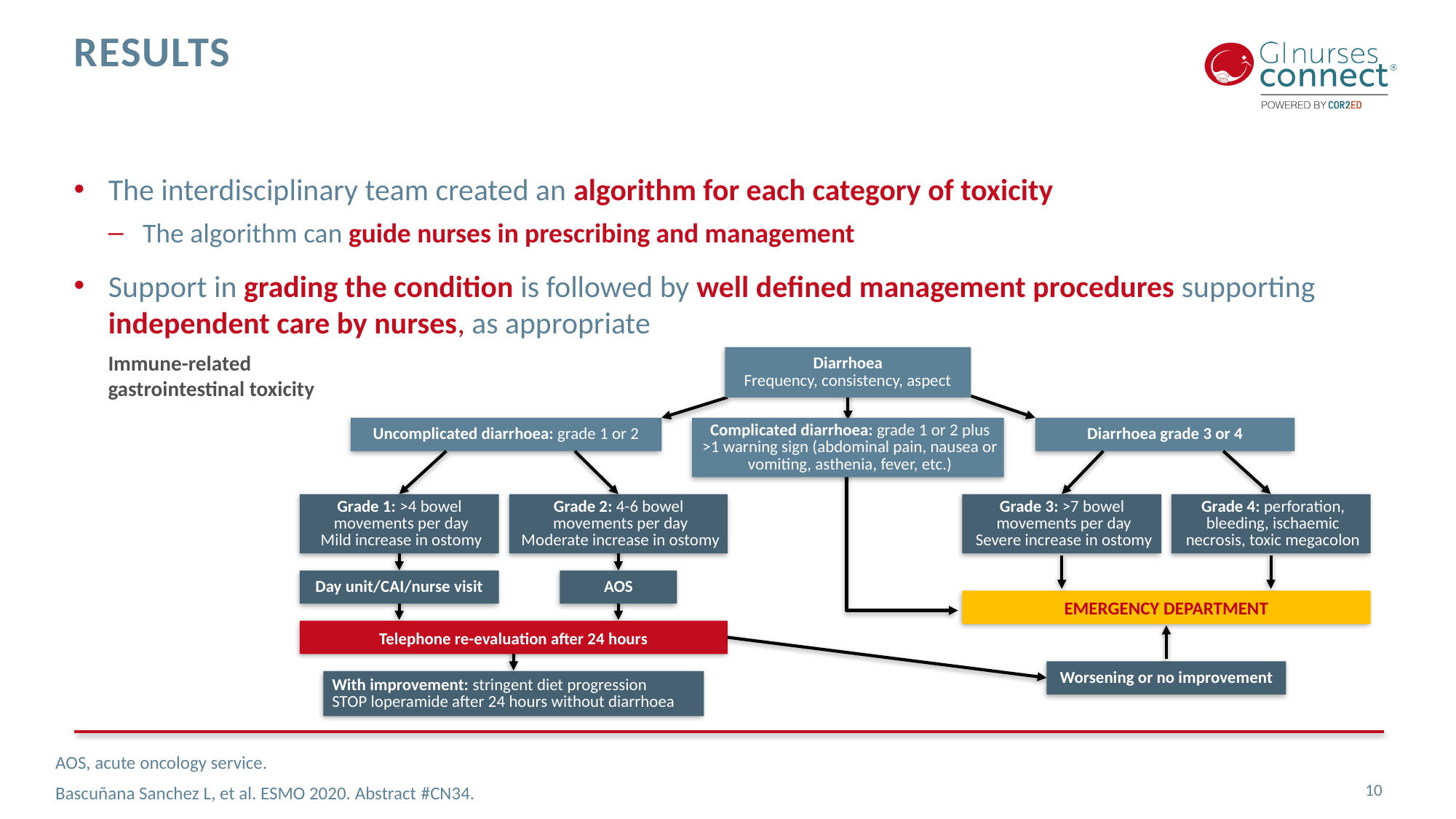

# Results
The interdisciplinary team created an algorithm for each category of toxicity
The algorithm can guide nurses in prescribing and management
Support in grading the condition is followed by well defined management procedures supporting independent care by nurses, as appropriate
Immune-related gastrointestinal toxicity
Diarrhoea
Frequency, consistency, aspect
Uncomplicated diarrhoea: grade 1 or 2
Complicated diarrhoea: grade 1 or 2 plus >1 warning sign (abdominal pain, nausea or vomiting, asthenia, fever, etc.)
Diarrhoea grade 3 or 4

Grade 1: >4 bowel
movements per day
Mild increase in ostomy
Grade 2: 4-6 bowel
movements per day
Moderate increase in ostomy
Grade 3: >7 bowel
movements per day
Severe increase in ostomy
Grade 4: perforation,
bleeding, ischaemic necrosis, toxic megacolon
Day unit/CAI/nurse visit
AOS
EMERGENCY DEPARTMENT
Telephone re-evaluation after 24 hours
Worsening or no improvement
With improvement: stringent diet progression
STOP loperamide after 24 hours without diarrhoea
AOS, acute oncology service.
Bascuñana Sanchez L, et al. ESMO 2020. Abstract #CN34.
10